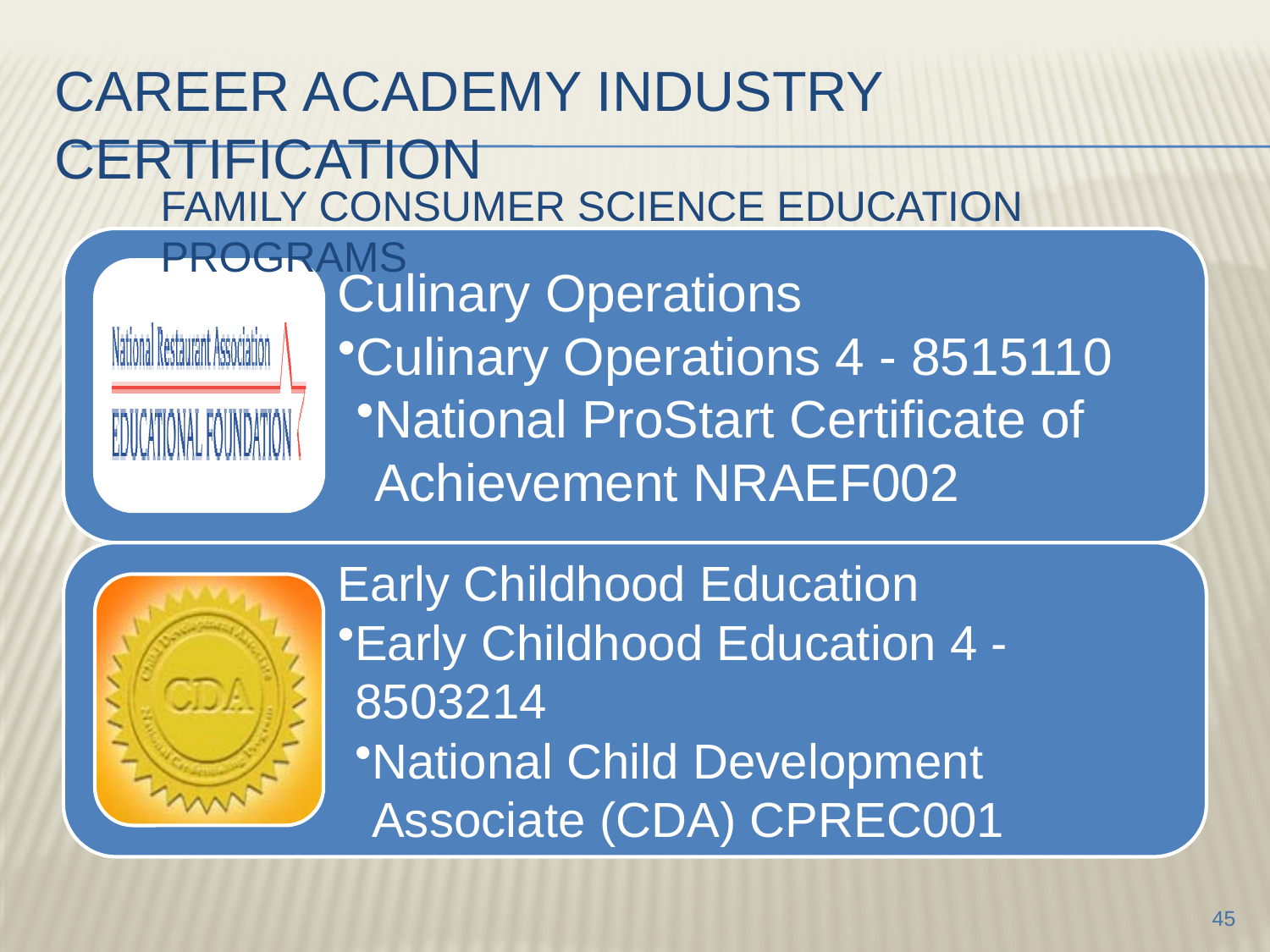

# Career Academy Industry Certification
Family Consumer Science Education Programs
Culinary Operations
Culinary Operations 4 - 8515110
National ProStart Certificate of Achievement NRAEF002
Early Childhood Education
Early Childhood Education 4 - 8503214
National Child Development Associate (CDA) CPREC001
45